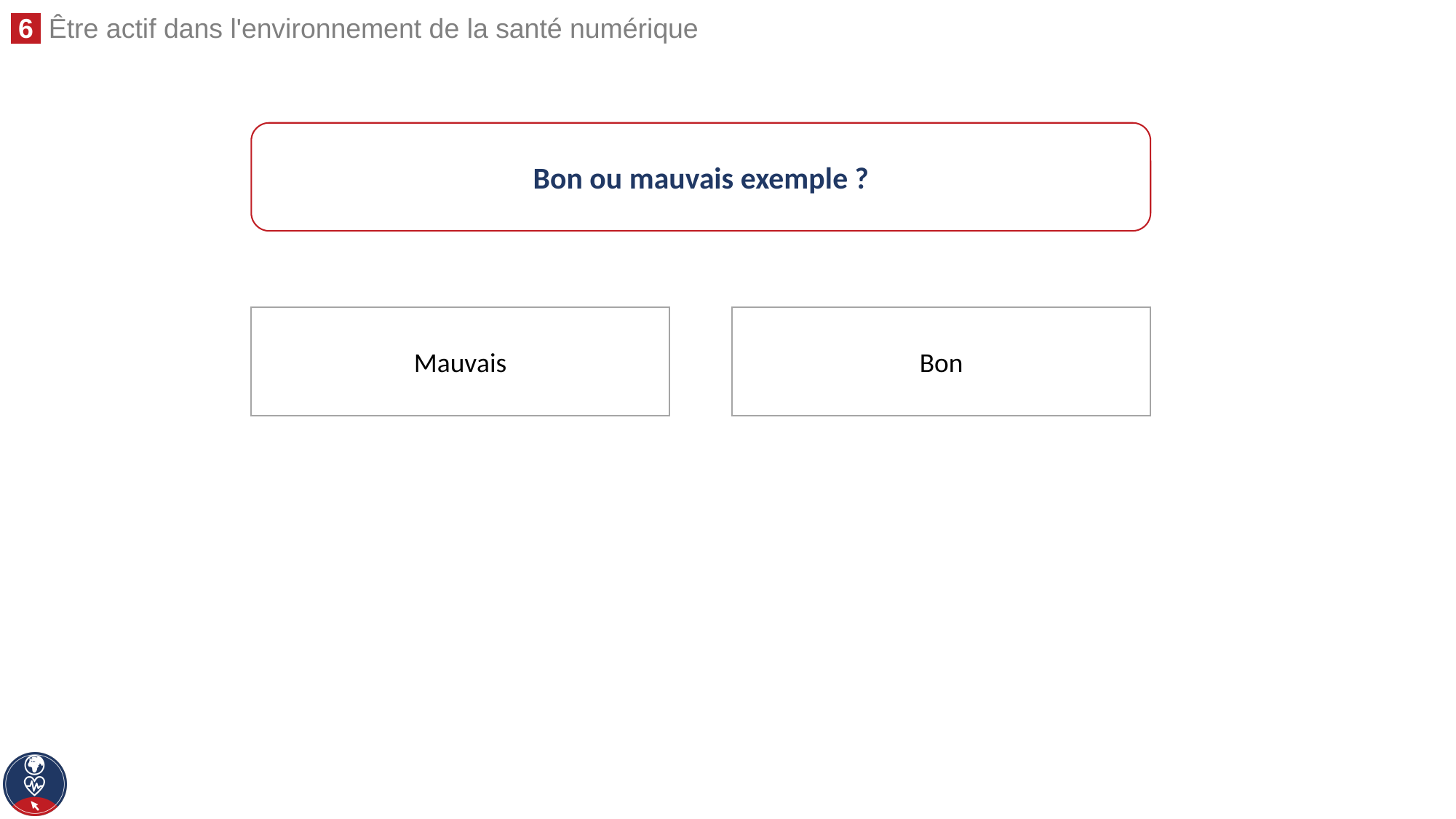

Bon ou mauvais exemple ?
Mauvais
Bon